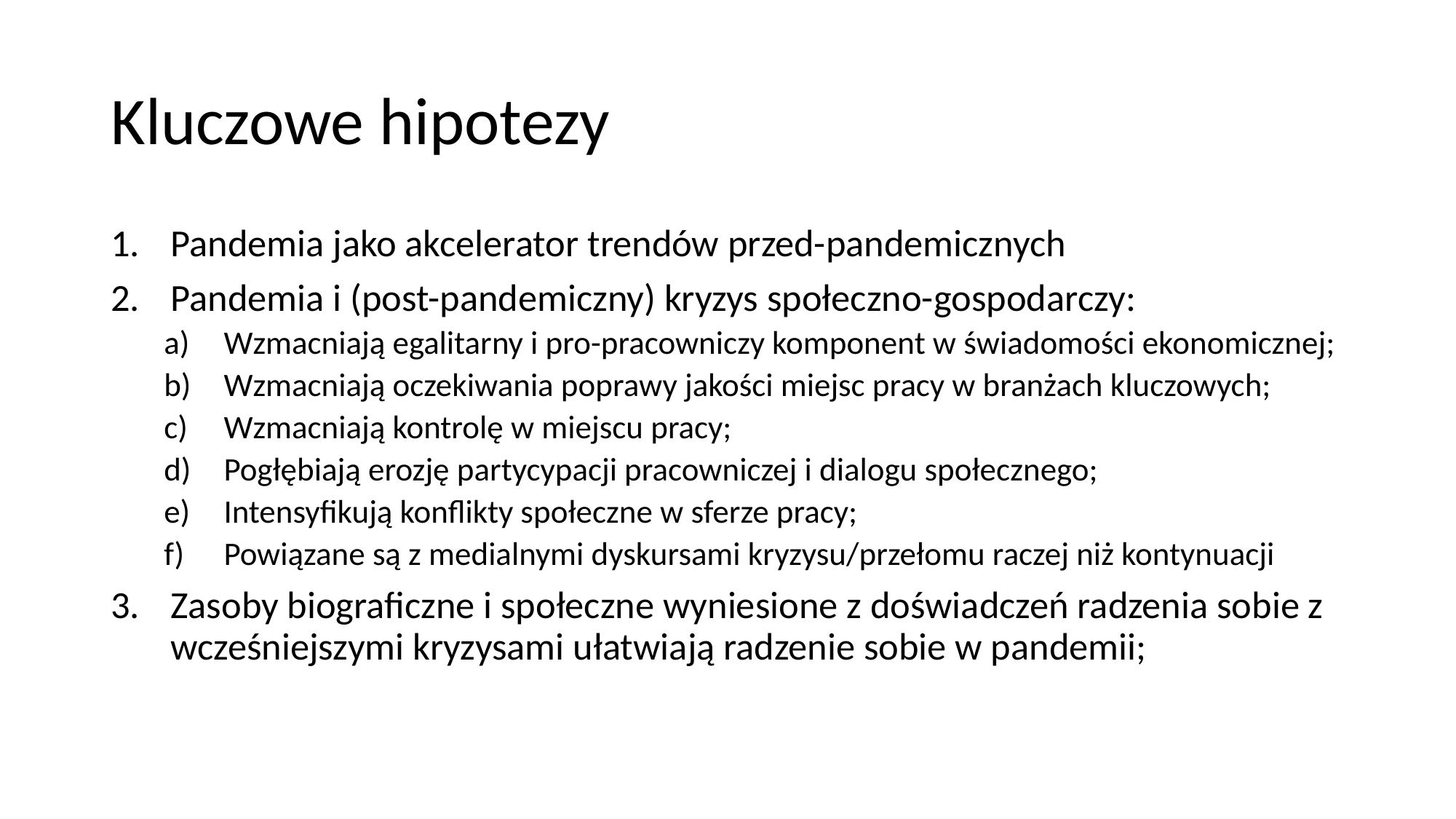

# Kluczowe hipotezy
Pandemia jako akcelerator trendów przed-pandemicznych
Pandemia i (post-pandemiczny) kryzys społeczno-gospodarczy:
Wzmacniają egalitarny i pro-pracowniczy komponent w świadomości ekonomicznej;
Wzmacniają oczekiwania poprawy jakości miejsc pracy w branżach kluczowych;
Wzmacniają kontrolę w miejscu pracy;
Pogłębiają erozję partycypacji pracowniczej i dialogu społecznego;
Intensyfikują konflikty społeczne w sferze pracy;
Powiązane są z medialnymi dyskursami kryzysu/przełomu raczej niż kontynuacji
Zasoby biograficzne i społeczne wyniesione z doświadczeń radzenia sobie z wcześniejszymi kryzysami ułatwiają radzenie sobie w pandemii;